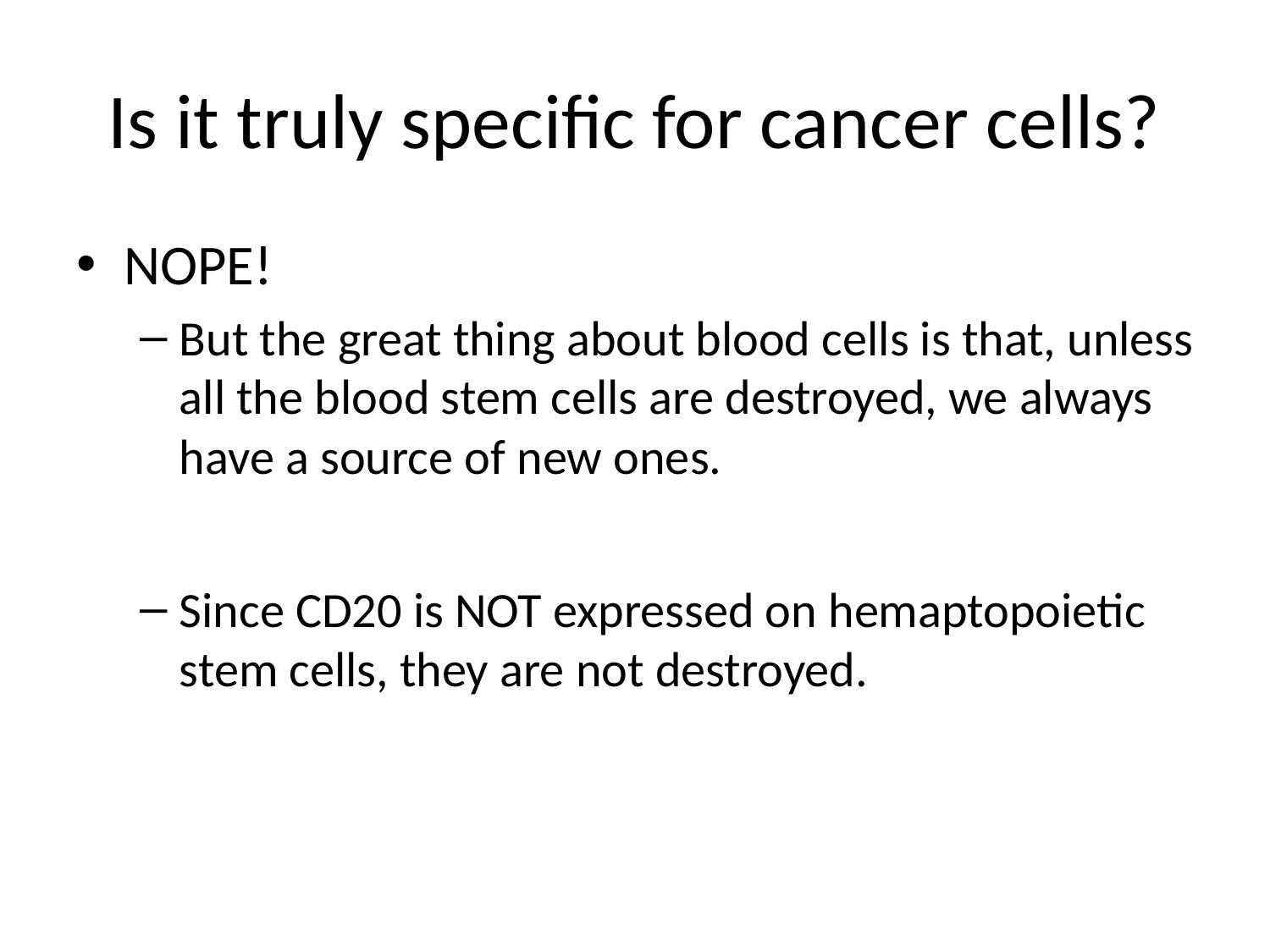

# Is it truly specific for cancer cells?
NOPE!
But the great thing about blood cells is that, unless all the blood stem cells are destroyed, we always have a source of new ones.

Since CD20 is NOT expressed on hemaptopoietic stem cells, they are not destroyed.